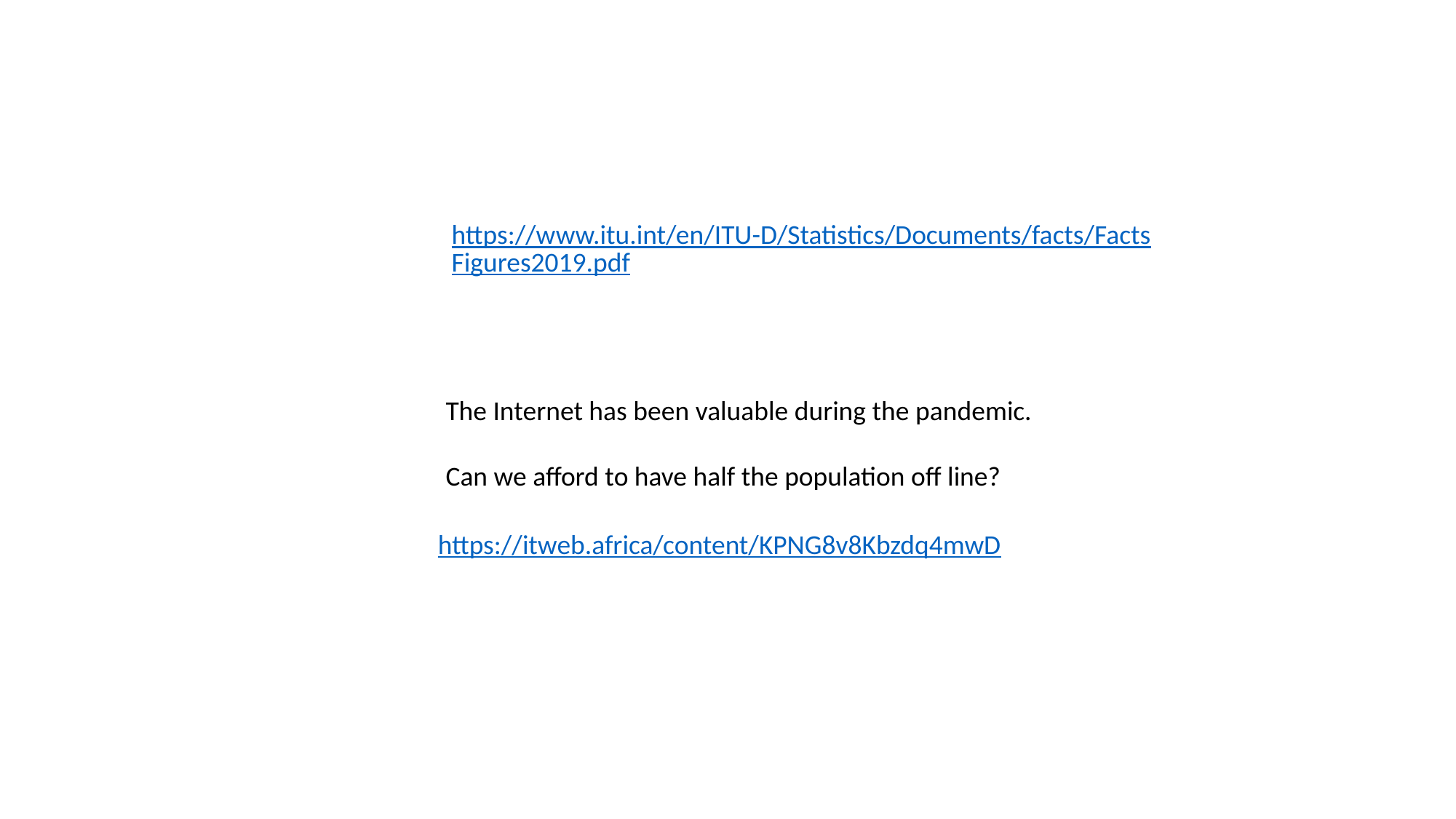

https://www.itu.int/en/ITU-D/Statistics/Documents/facts/FactsFigures2019.pdf
The Internet has been valuable during the pandemic.

Can we afford to have half the population off line?
https://itweb.africa/content/KPNG8v8Kbzdq4mwD